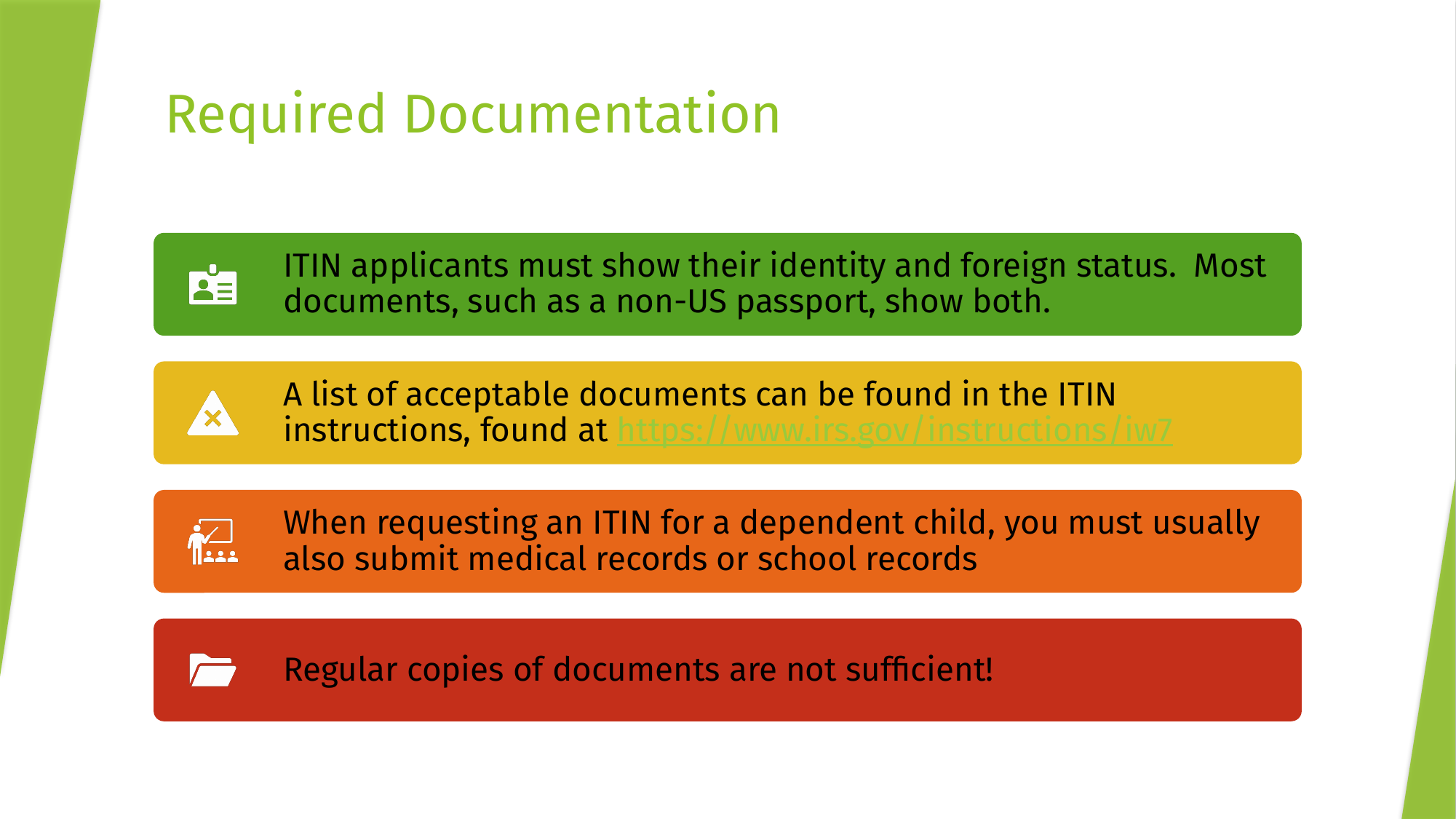

# Required Documentation
ITIN applicants must show their identity and foreign status.  Most documents, such as a non-US passport, show both.
A list of acceptable documents can be found in the ITIN instructions, found at https://www.irs.gov/instructions/iw7
When requesting an ITIN for a dependent child, you must usually also submit medical records or school records
Regular copies of documents are not sufficient!